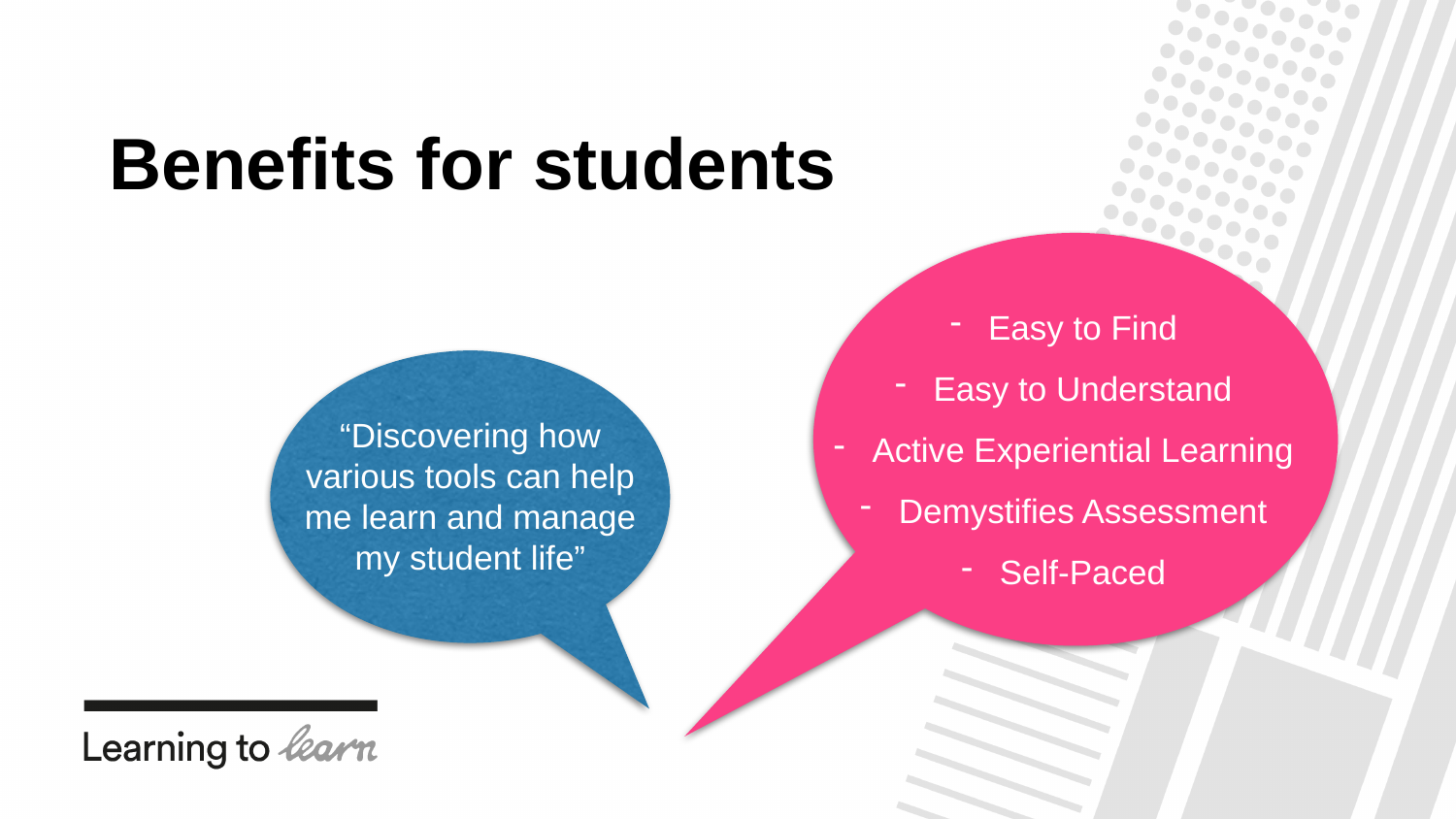

Benefits for students

Easy to Find
Easy to Understand
Active Experiential Learning
Demystifies Assessment
Self-Paced

“Discovering how various tools can help me learn and manage my student life”